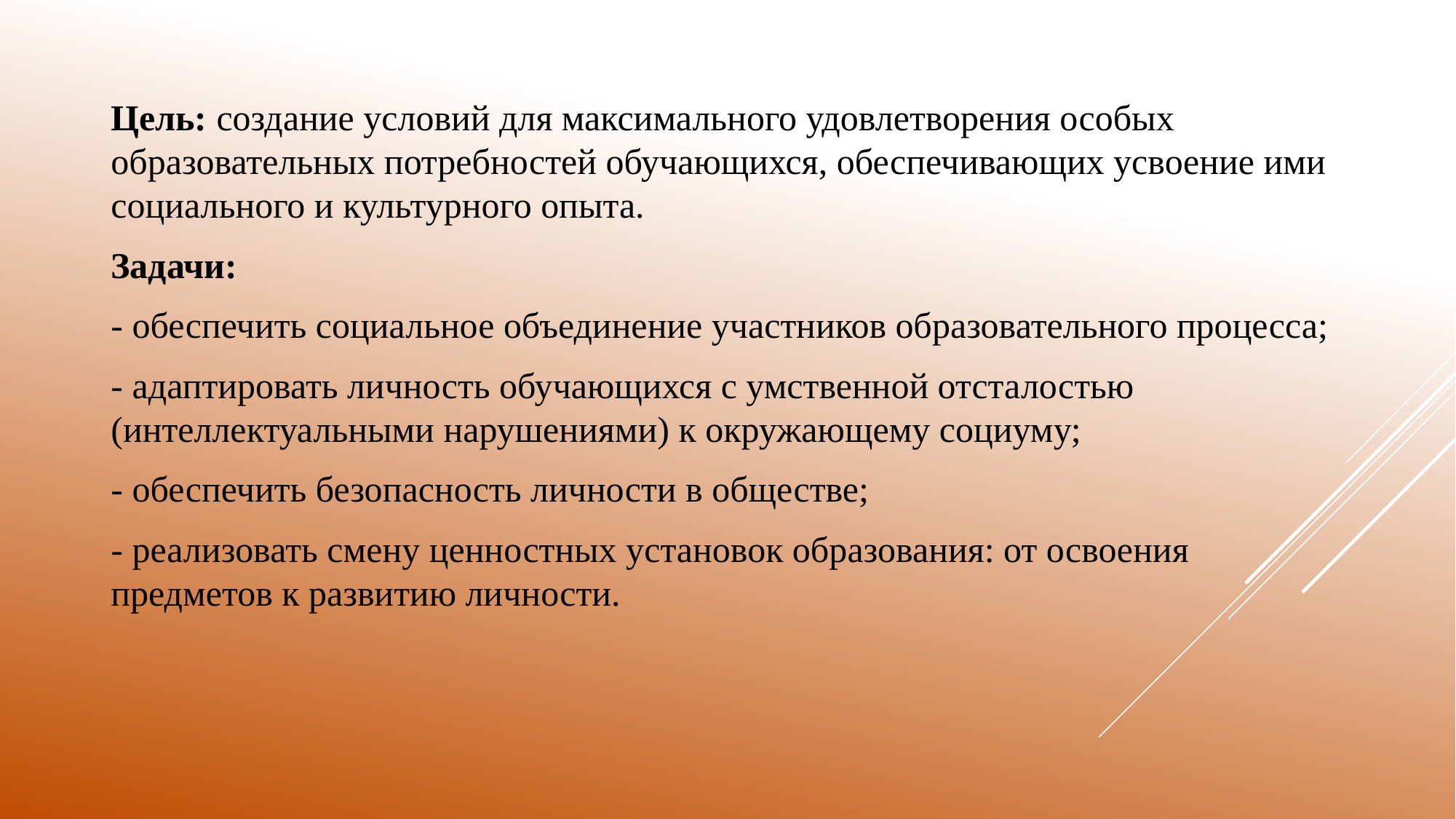

Цель: создание условий для максимального удовлетворения особых образовательных потребностей обучающихся, обеспечивающих усвоение ими социального и культурного опыта.
Задачи:
- обеспечить социальное объединение участников образовательного процесса;
- адаптировать личность обучающихся с умственной отсталостью (интеллектуальными нарушениями) к окружающему социуму;
- обеспечить безопасность личности в обществе;
- реализовать смену ценностных установок образования: от освоения предметов к развитию личности.